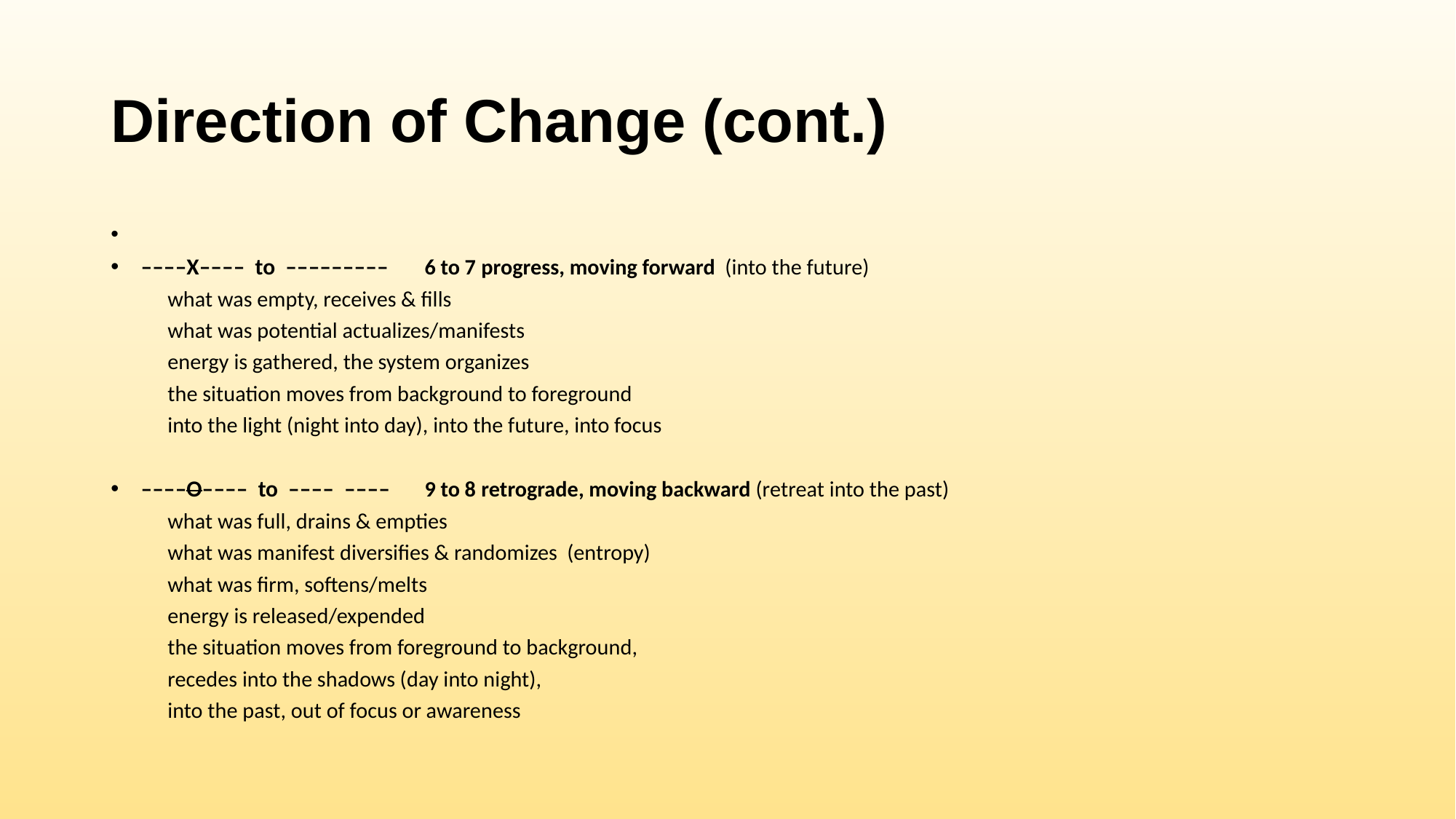

# Direction of Change (cont.)

––––X––––  to  –––––––––	6 to 7	progress, moving forward  (into the future)
					what was empty, receives & fills
					what was potential actualizes/manifests
					energy is gathered, the system organizes
					the situation moves from background to foreground
					into the light (night into day), into the future, into focus

––––O––––  to  ––––  ––––	9 to 8	retrograde, moving backward (retreat into the past)
					what was full, drains & empties
					what was manifest diversifies & randomizes  (entropy)
					what was firm, softens/melts
					energy is released/expended
					the situation moves from foreground to background,
					recedes into the shadows (day into night),
					into the past, out of focus or awareness